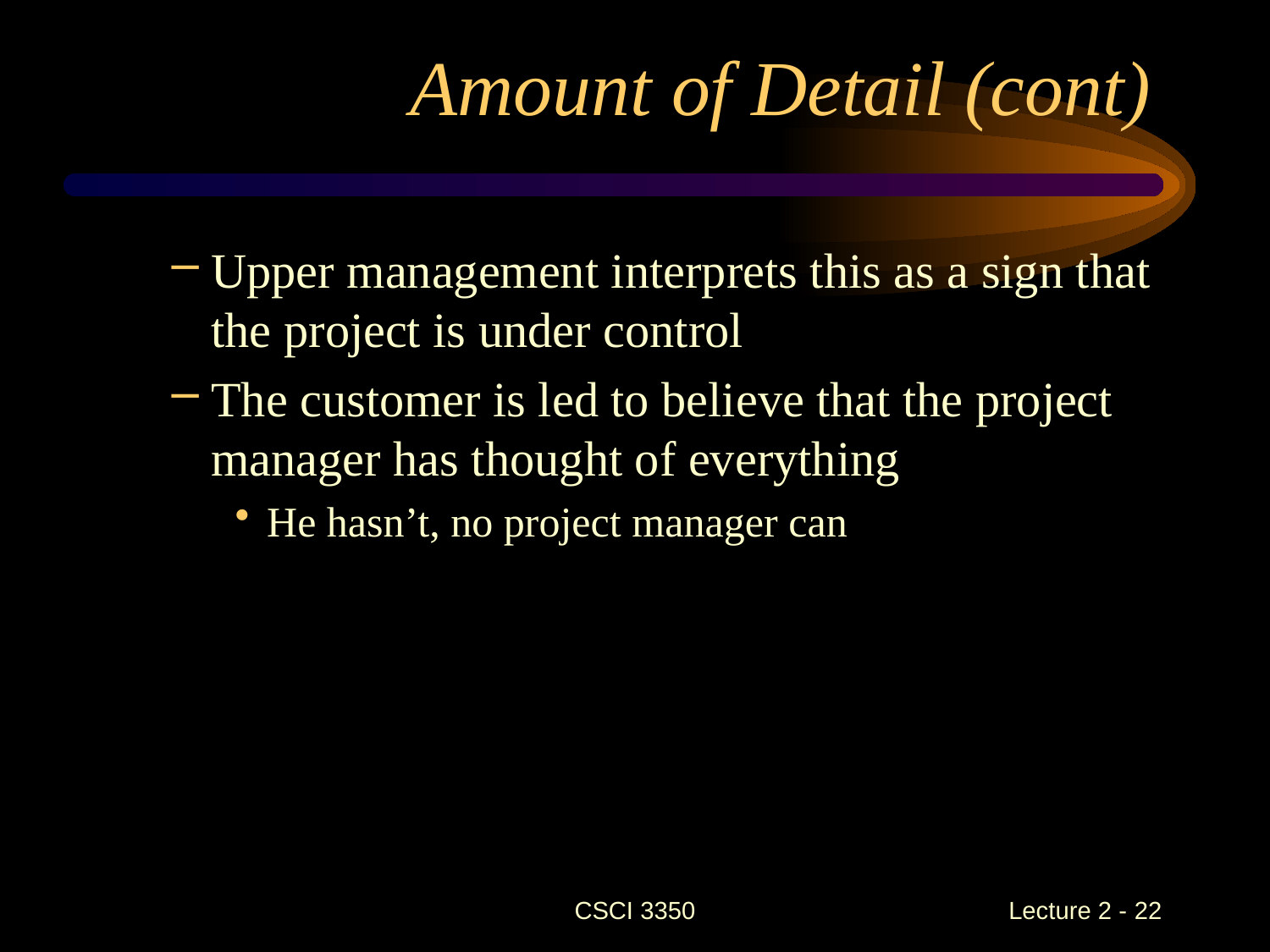

Amount of Detail (cont)
Upper management interprets this as a sign that the project is under control
The customer is led to believe that the project manager has thought of everything
He hasn’t, no project manager can

CSCI 3350
Lecture 2 - 22